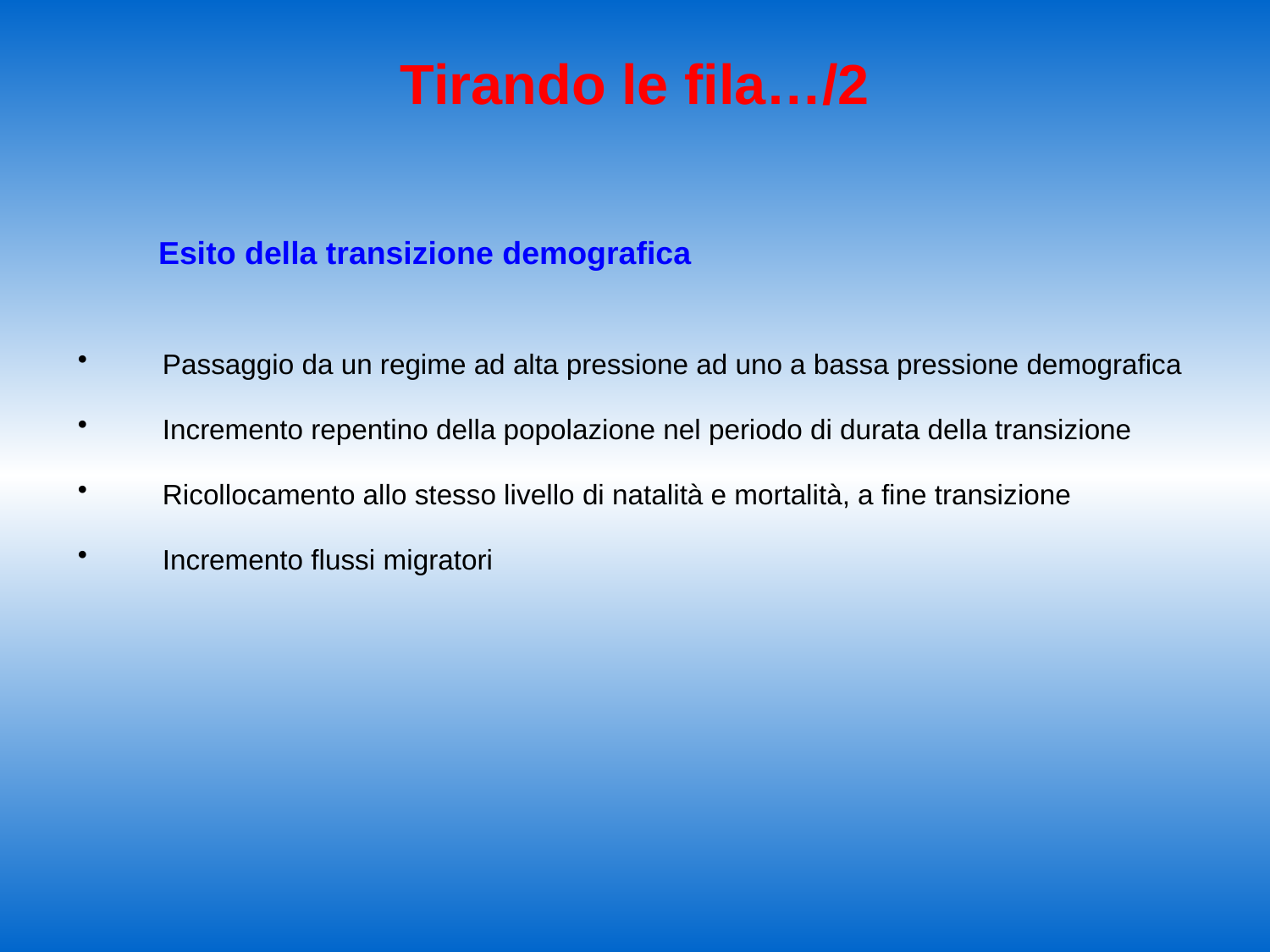

# Tirando le fila…/2
Esito della transizione demografica
Passaggio da un regime ad alta pressione ad uno a bassa pressione demografica

Incremento repentino della popolazione nel periodo di durata della transizione

Ricollocamento allo stesso livello di natalità e mortalità, a fine transizione

Incremento flussi migratori